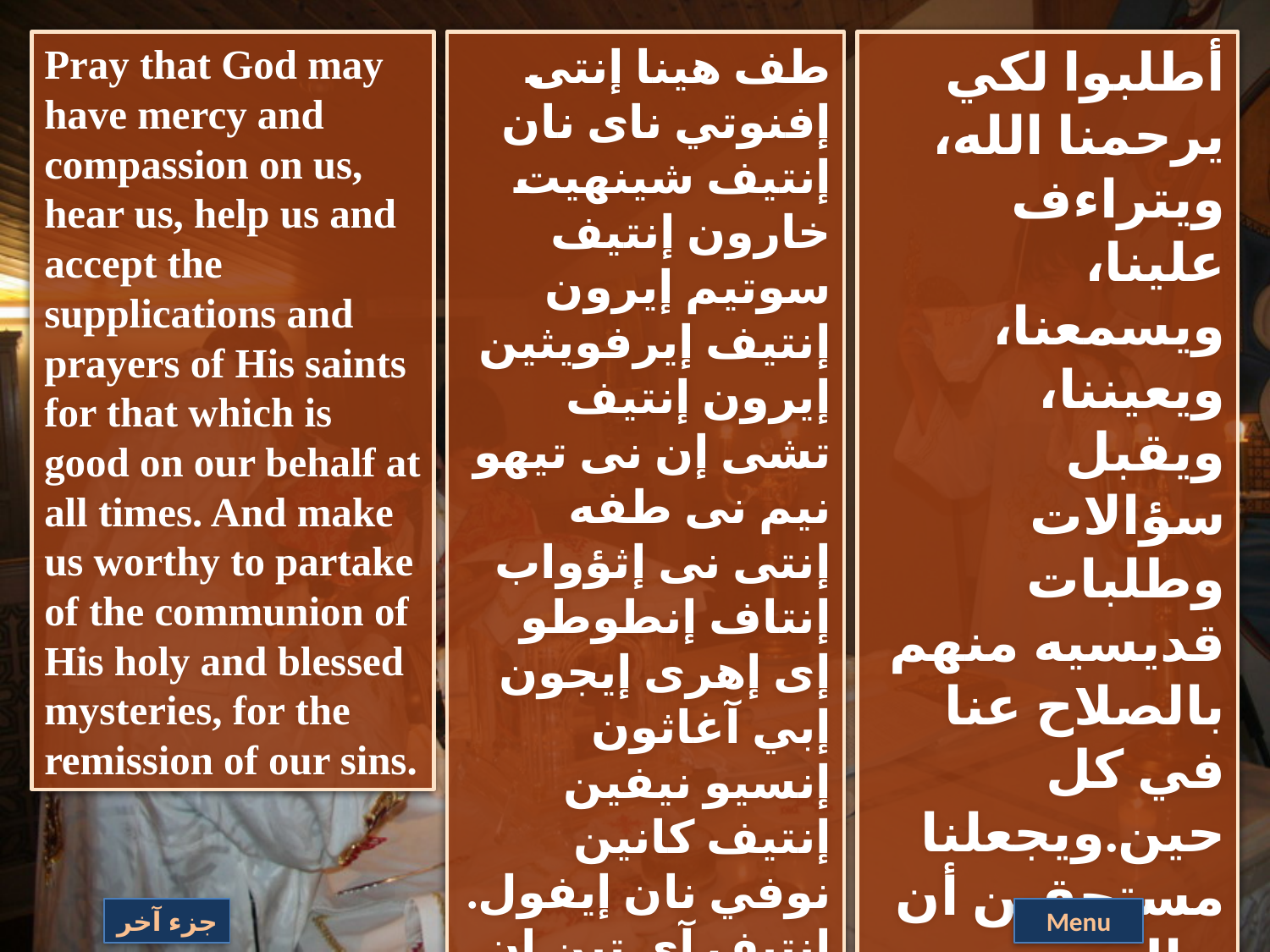

Pray that God may have mercy and compassion on us, hear us, help us and accept the supplications and prayers of His saints for that which is good on our behalf at all times. And make us worthy to partake of the communion of His holy and blessed mysteries, for the remission of our sins.
طف هينا إنتى إفنوتي ناى نان إنتيف شينهيت خارون إنتيف سوتيم إيرون إنتيف إيرفويثين إيرون إنتيف تشى إن نى تيهو نيم نى طفه إنتى نى إثؤواب إنتاف إنطوطو إى إهرى إيجون إبي آغاثون إنسيو نيفين إنتيف كانين نوفي نان إيفول. إنتيف آى تين إن إم إبشا إثرين تشى إيفول خين تى كونونيا إنتى نيف مستريون إثؤواب إت إزماروؤت إى بى كو إيفول إنتى نين نوفى.
أطلبوا لكي يرحمنا الله، ويتراءف علينا، ويسمعنا، ويعيننا، ويقبل سؤالات وطلبات قديسيه منهم بالصلاح عنا في كل حين.ويجعلنا مستحقين أن ننال من شركة أسراره المقدسة المباركة، لمغفرة خطايانا.
جزء آخر
Menu